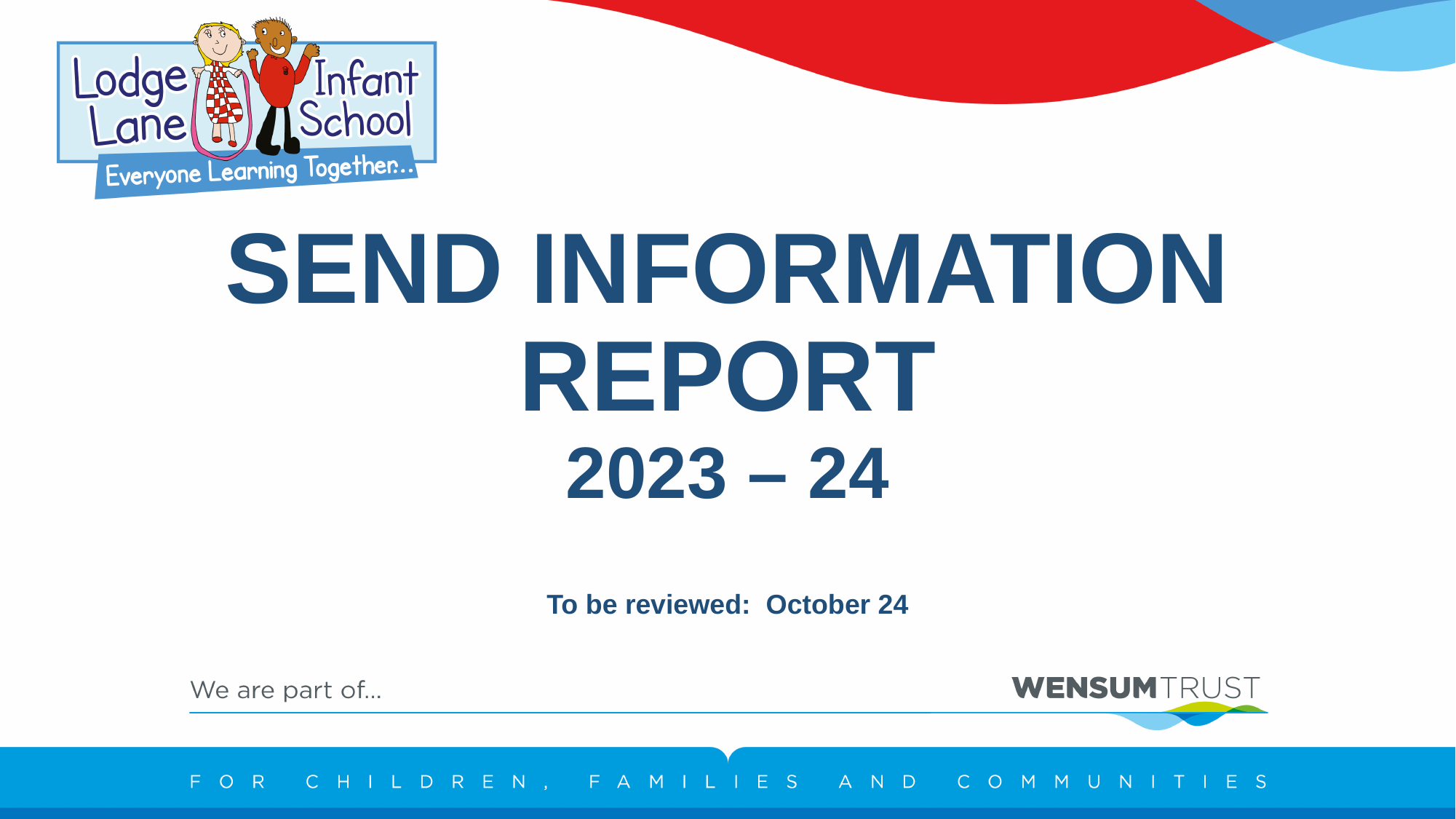

# SEND INFORMATION REPORT
2023 – 24

To be reviewed:  October 24